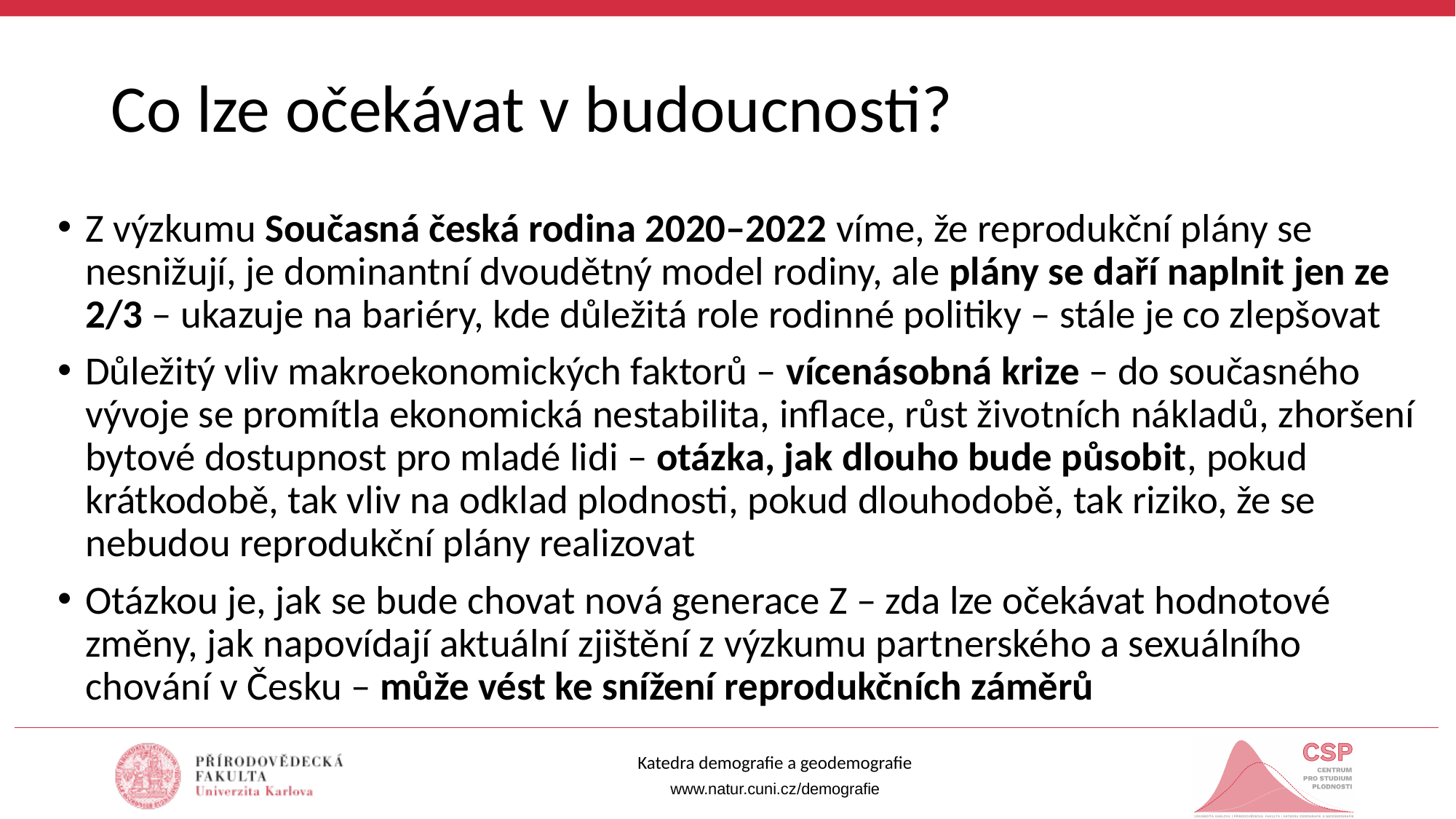

# Co lze očekávat v budoucnosti?
Z výzkumu Současná česká rodina 2020–2022 víme, že reprodukční plány se nesnižují, je dominantní dvoudětný model rodiny, ale plány se daří naplnit jen ze 2/3 – ukazuje na bariéry, kde důležitá role rodinné politiky – stále je co zlepšovat
Důležitý vliv makroekonomických faktorů – vícenásobná krize – do současného vývoje se promítla ekonomická nestabilita, inflace, růst životních nákladů, zhoršení bytové dostupnost pro mladé lidi – otázka, jak dlouho bude působit, pokud krátkodobě, tak vliv na odklad plodnosti, pokud dlouhodobě, tak riziko, že se nebudou reprodukční plány realizovat
Otázkou je, jak se bude chovat nová generace Z – zda lze očekávat hodnotové změny, jak napovídají aktuální zjištění z výzkumu partnerského a sexuálního chování v Česku – může vést ke snížení reprodukčních záměrů